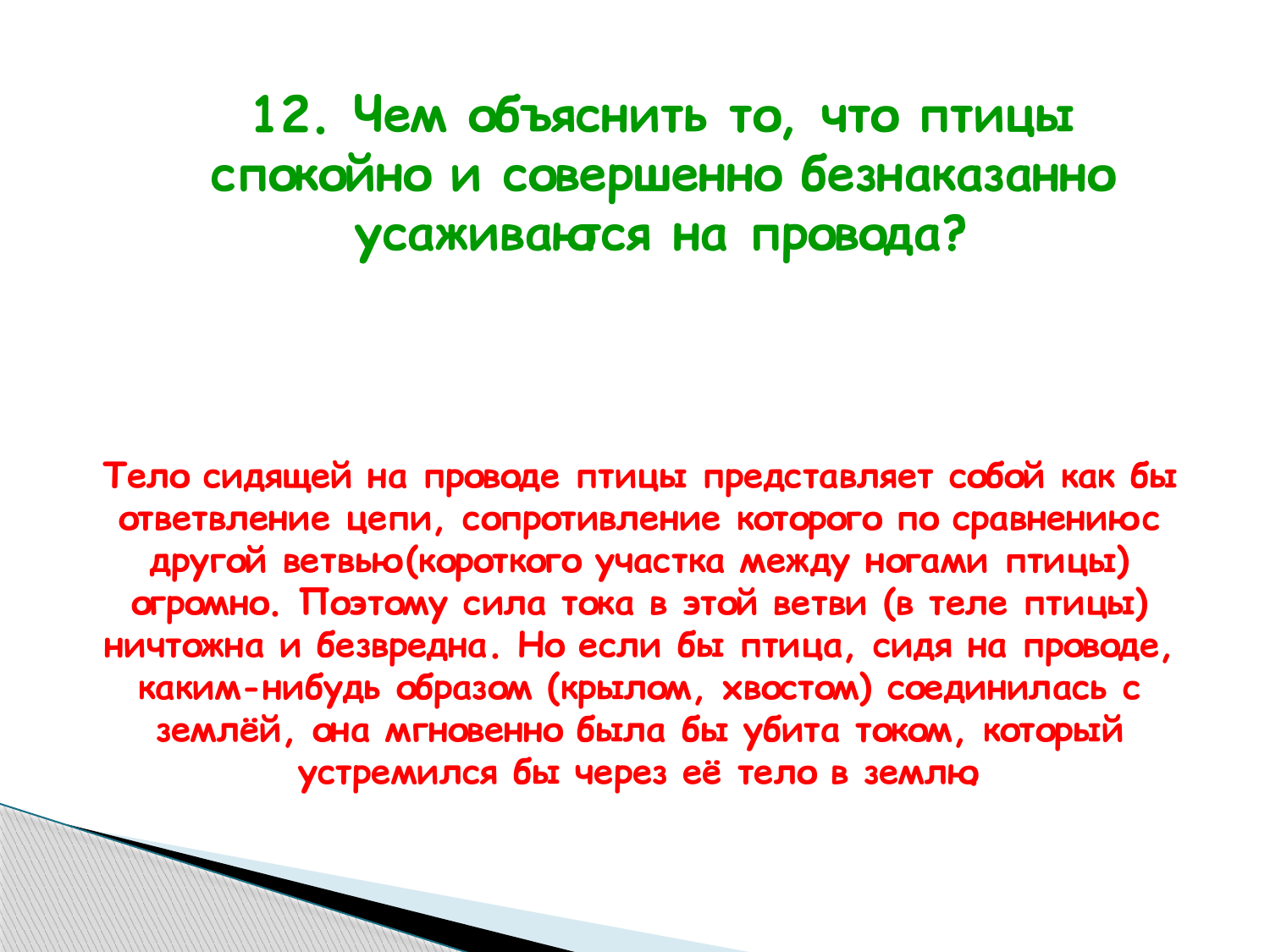

12. Чем объяснить то, что птицы спокойно и совершенно безнаказанно усаживаются на провода?
Тело сидящей на проводе птицы представляет собой как бы ответвление цепи, сопротивление которого по сравнению с другой ветвью (короткого участка между ногами птицы) огромно. Поэтому сила тока в этой ветви (в теле птицы) ничтожна и безвредна. Но если бы птица, сидя на проводе, каким-нибудь образом (крылом, хвостом) соединилась с землёй, она мгновенно была бы убита током, который устремился бы через её тело в землю.